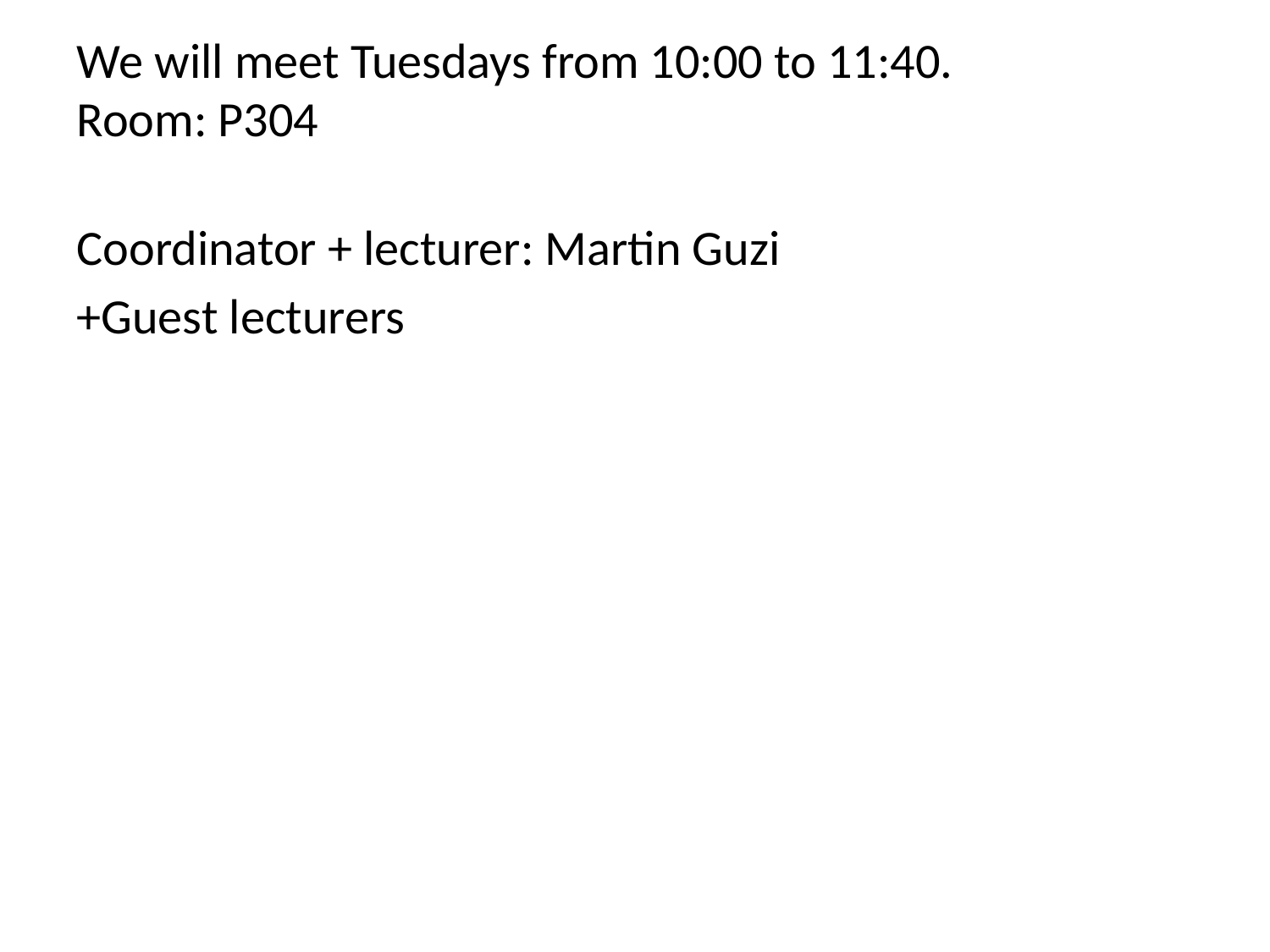

We will meet Tuesdays from 10:00 to 11:40.
Room: P304
Coordinator + lecturer: Martin Guzi
+Guest lecturers